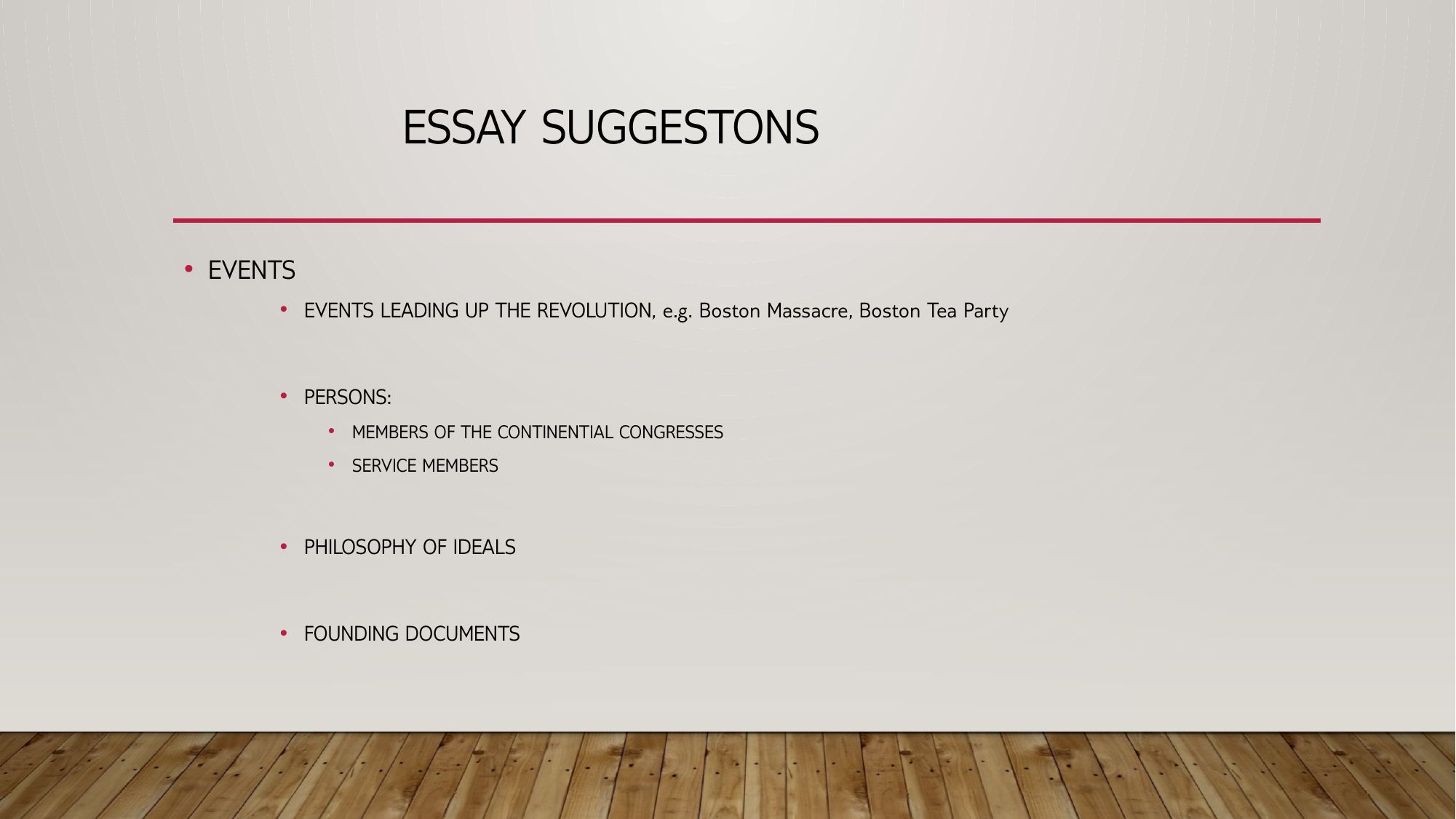

# ESSAY SUGGESTONS
EVENTS
EVENTS LEADING UP THE REVOLUTION, e.g. Boston Massacre, Boston Tea Party

PERSONS:
MEMBERS OF THE CONTINENTIAL CONGRESSES
SERVICE MEMBERS

PHILOSOPHY OF IDEALS

FOUNDING DOCUMENTS